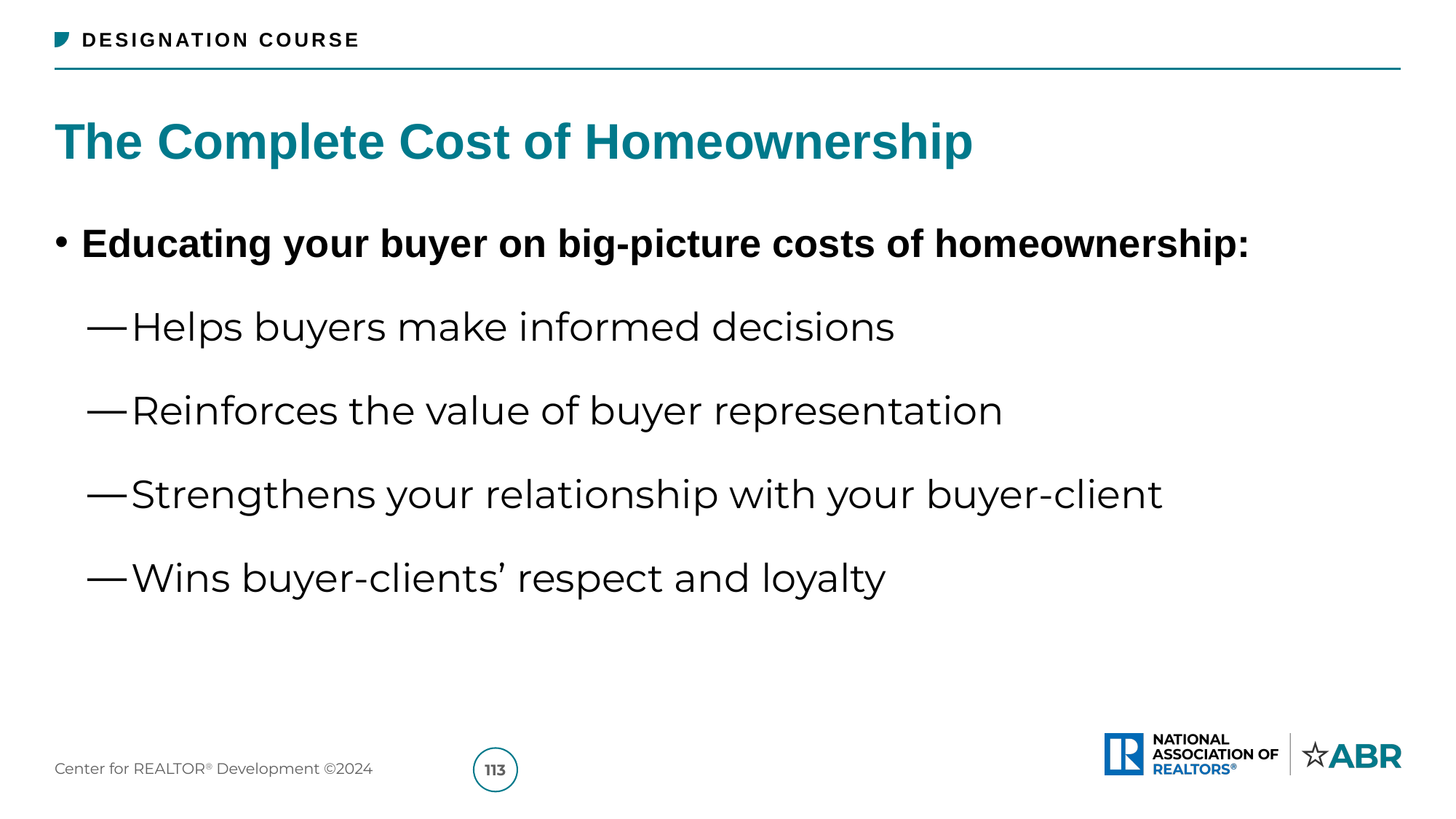

# The Complete Cost of Homeownership
Educating your buyer on big-picture costs of homeownership:
Helps buyers make informed decisions
Reinforces the value of buyer representation
Strengthens your relationship with your buyer-client
Wins buyer-clients’ respect and loyalty
113
Center for REALTOR® Development ©2024